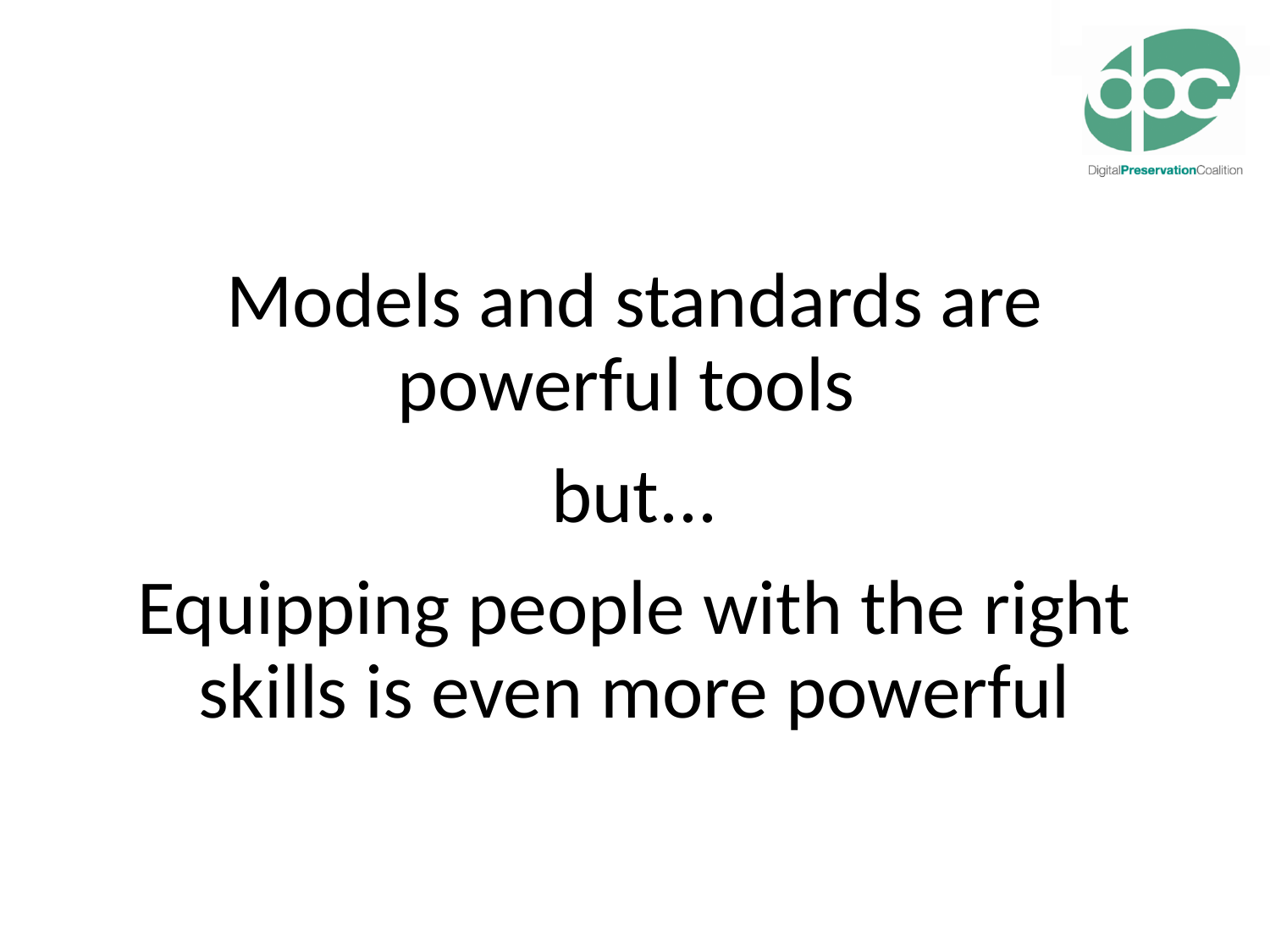

#
Models and standards are powerful tools
but...
Equipping people with the right skills is even more powerful